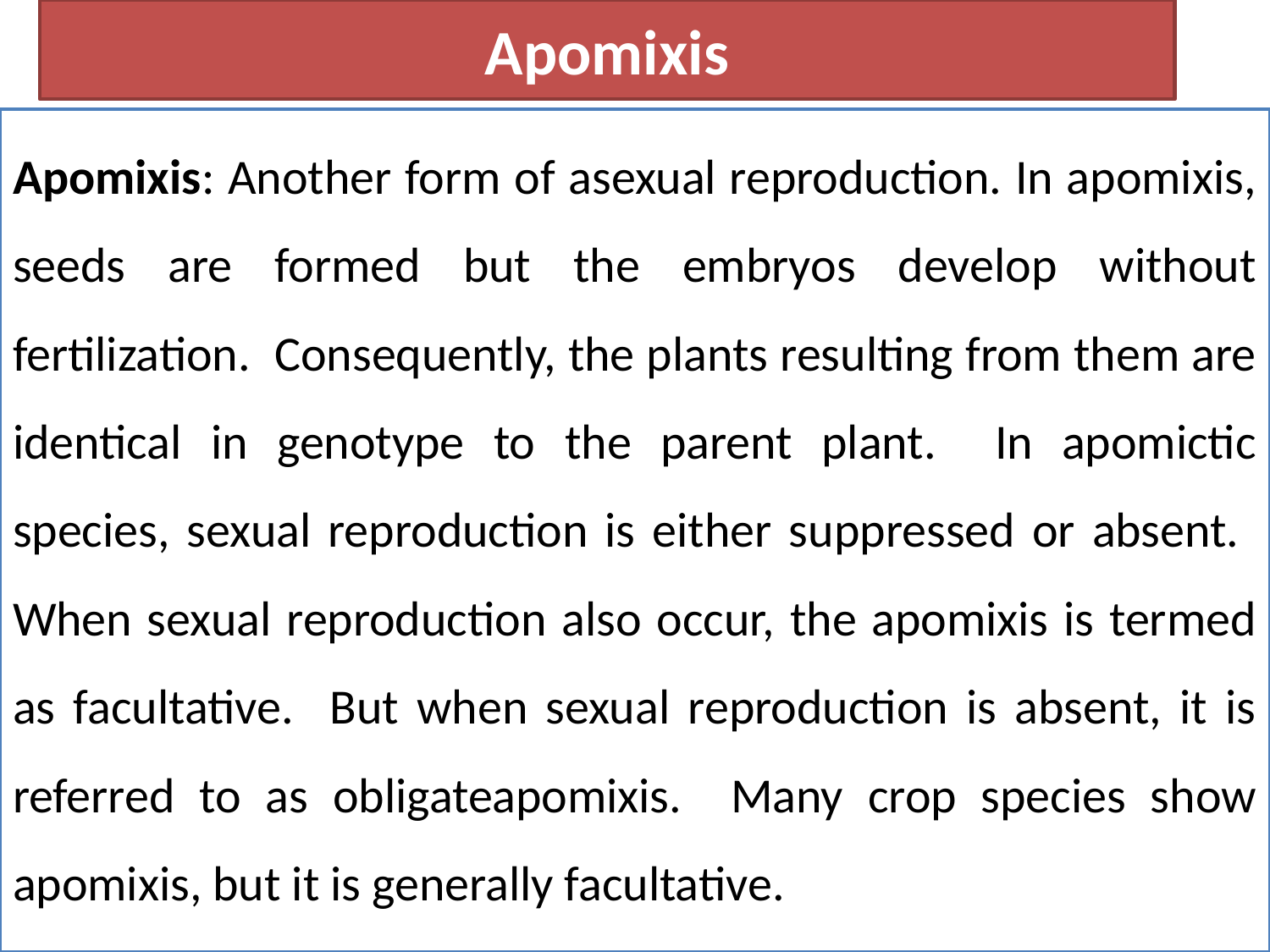

# Apomixis
Apomixis: Another form of asexual reproduction. In apomixis, seeds are formed but the embryos develop without fertilization.  Consequently, the plants resulting from them are identical in genotype to the parent plant.  In apomictic species, sexual reproduction is either suppressed or absent.  When sexual reproduction also occur, the apomixis is termed as facultative.  But when sexual reproduction is absent, it is referred to as obligateapomixis.  Many crop species show apomixis, but it is generally facultative.